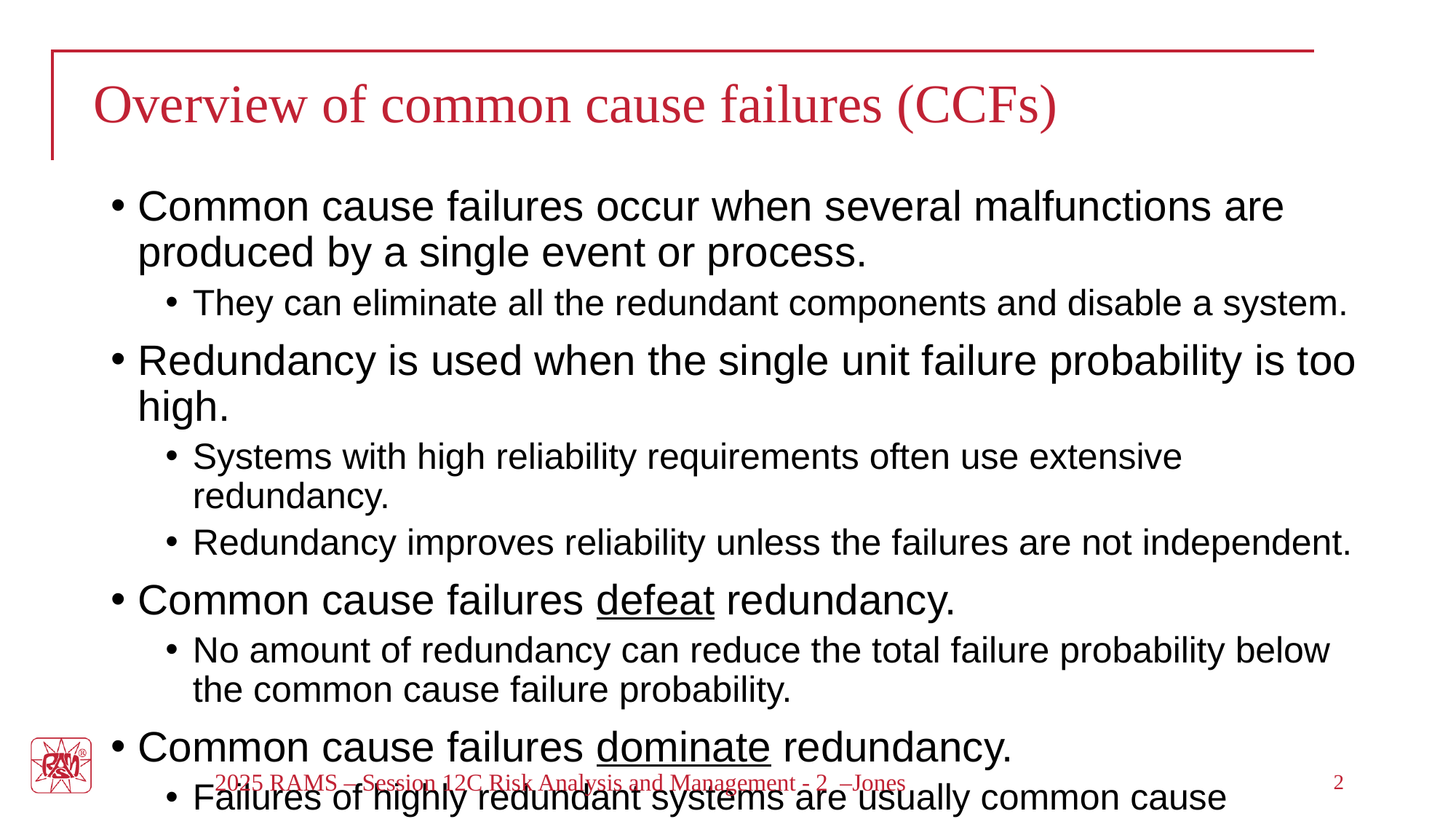

# Overview of common cause failures (CCFs)
Common cause failures occur when several malfunctions are produced by a single event or process.
They can eliminate all the redundant components and disable a system.
Redundancy is used when the single unit failure probability is too high.
Systems with high reliability requirements often use extensive redundancy.
Redundancy improves reliability unless the failures are not independent.
Common cause failures defeat redundancy.
No amount of redundancy can reduce the total failure probability below the common cause failure probability.
Common cause failures dominate redundancy.
Failures of highly redundant systems are usually common cause failures.
2025 RAMS – Session 12C Risk Analysis and Management - 2  –Jones
2